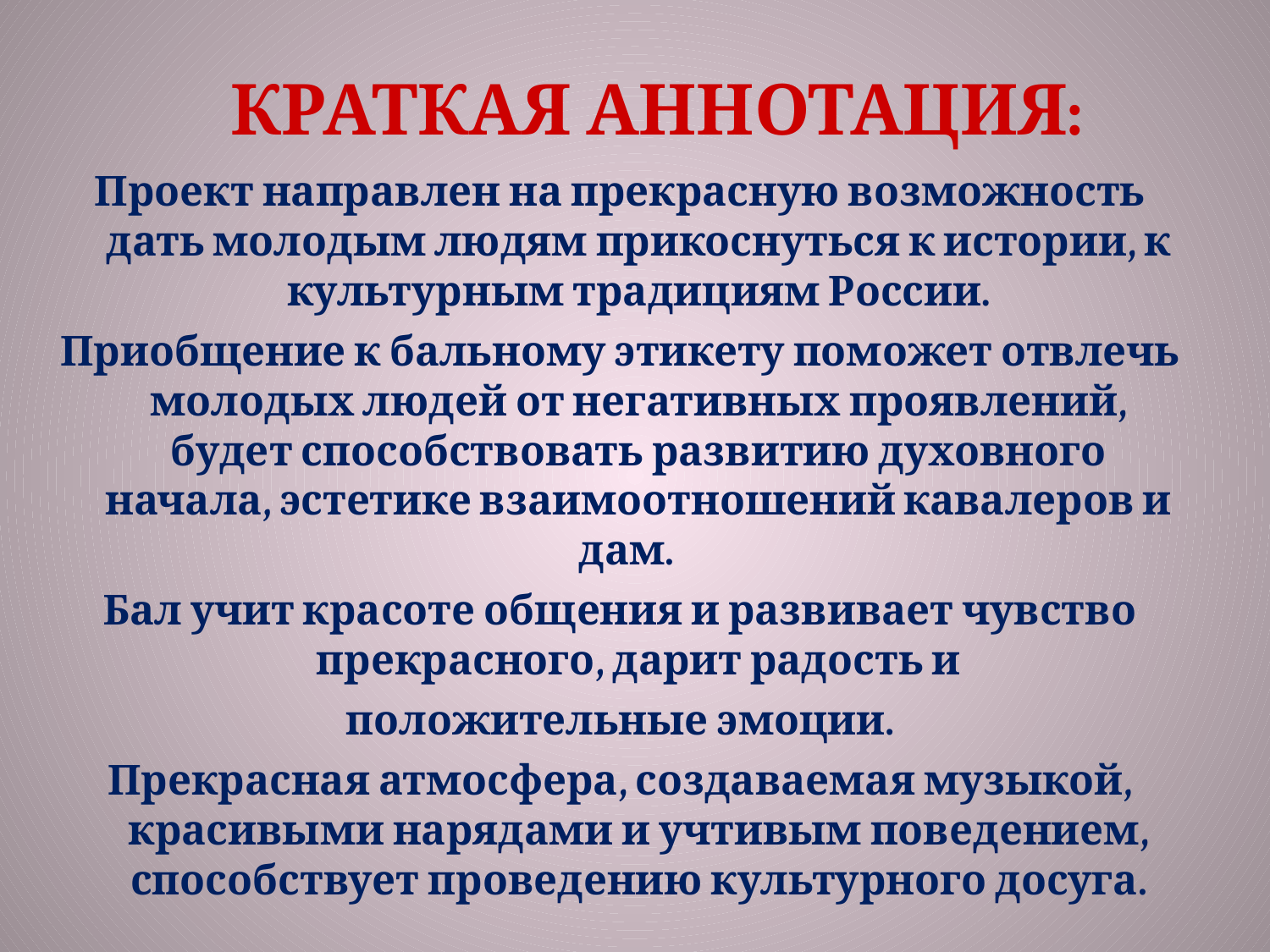

# Краткая аннотация:
Проект направлен на прекрасную возможность дать молодым людям прикоснуться к истории, к культурным традициям России.
Приобщение к бальному этикету поможет отвлечь молодых людей от негативных проявлений, будет способствовать развитию духовного начала, эстетике взаимоотношений кавалеров и дам.
Бал учит красоте общения и развивает чувство прекрасного, дарит радость и
 положительные эмоции.
Прекрасная атмосфера, создаваемая музыкой, красивыми нарядами и учтивым поведением, способствует проведению культурного досуга.